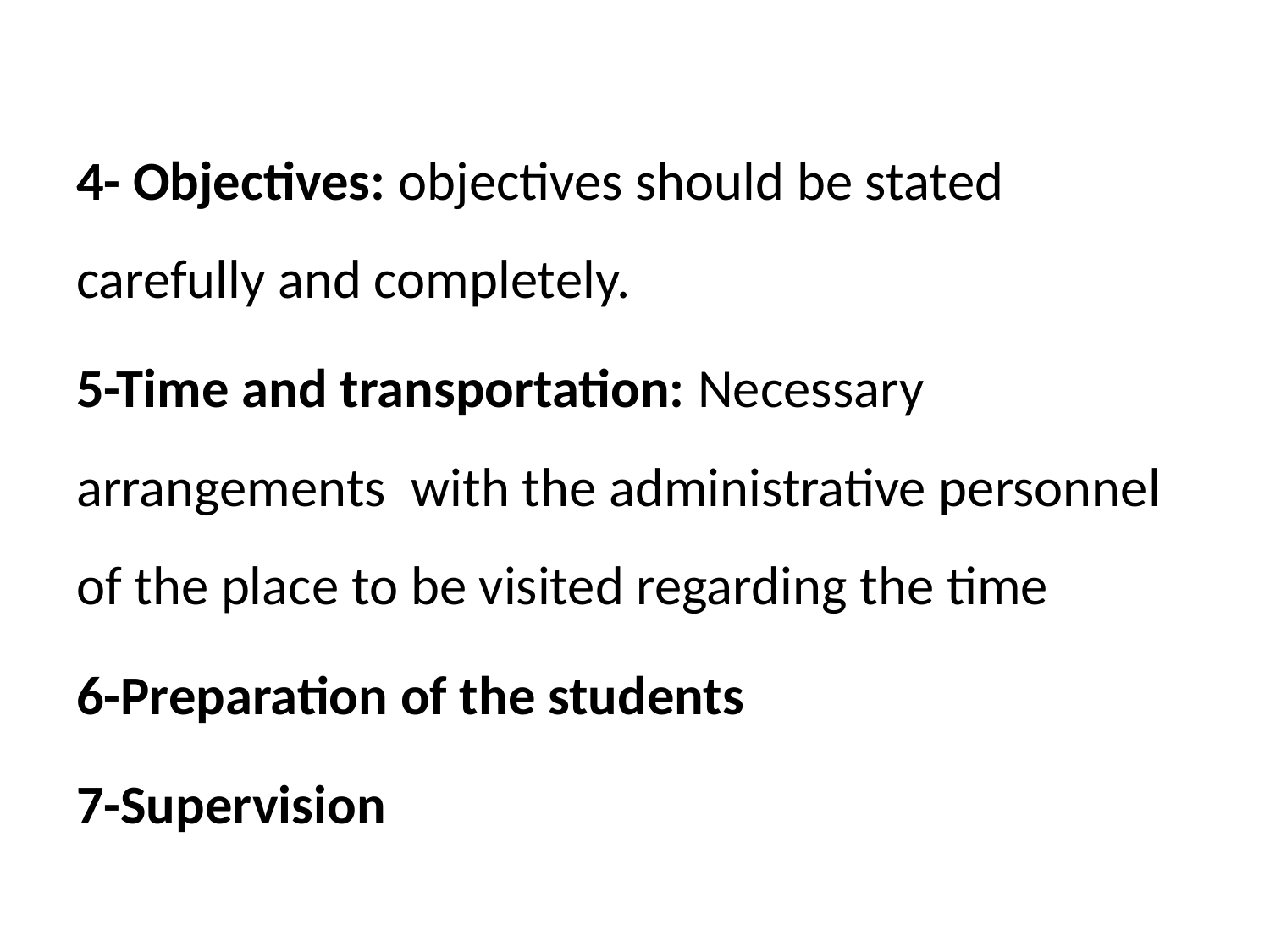

4- Objectives: objectives should be stated carefully and completely.
5-Time and transportation: Necessary arrangements  with the administrative personnel of the place to be visited regarding the time
6-Preparation of the students
7-Supervision